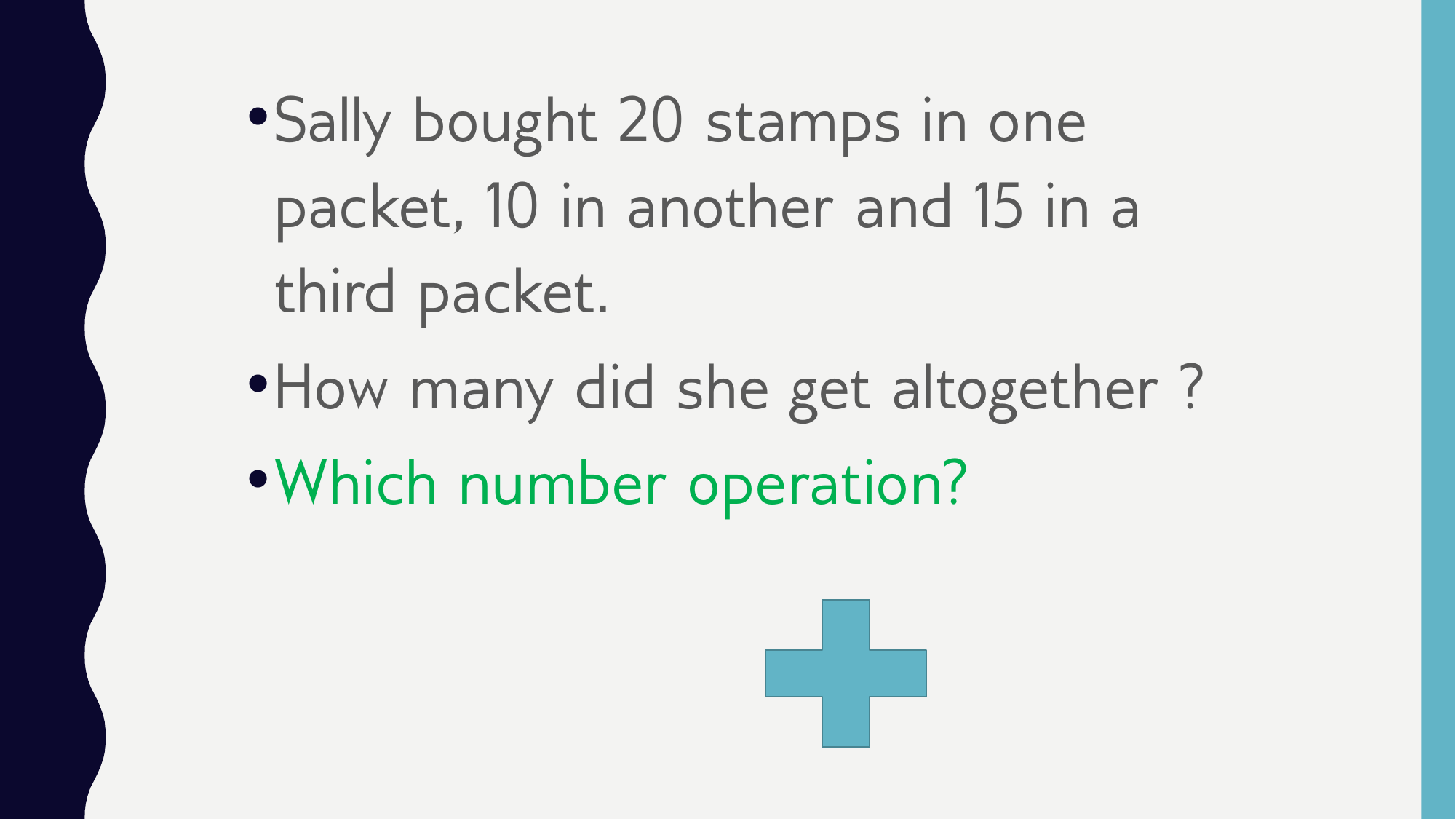

Sally bought 20 stamps in one packet, 10 in another and 15 in a third packet.
How many did she get altogether ?
Which number operation?